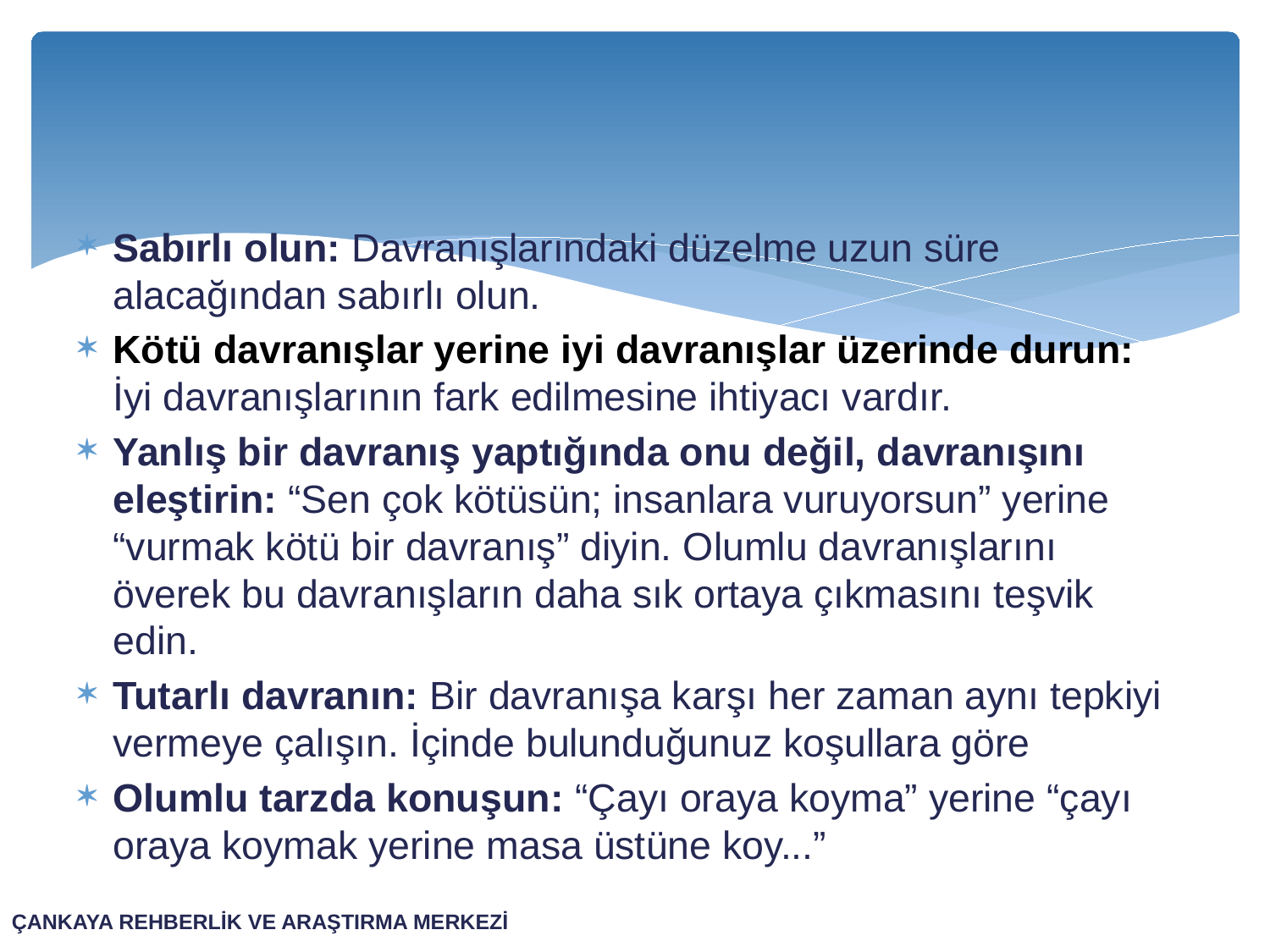

Sabırlı olun: Davranışlarındaki düzelme uzun süre alacağından sabırlı olun.
Kötü davranışlar yerine iyi davranışlar üzerinde durun: İyi davranışlarının fark edilmesine ihtiyacı vardır.
Yanlış bir davranış yaptığında onu değil, davranışını eleştirin: “Sen çok kötüsün; insanlara vuruyorsun” yerine “vurmak kötü bir davranış” diyin. Olumlu davranışlarını överek bu davranışların daha sık ortaya çıkmasını teşvik edin.
Tutarlı davranın: Bir davranışa karşı her zaman aynı tepkiyi vermeye çalışın. İçinde bulunduğunuz koşullara göre
Olumlu tarzda konuşun: “Çayı oraya koyma” yerine “çayı oraya koymak yerine masa üstüne koy...”

ÇANKAYA REHBERLİK VE ARAŞTIRMA MERKEZİ